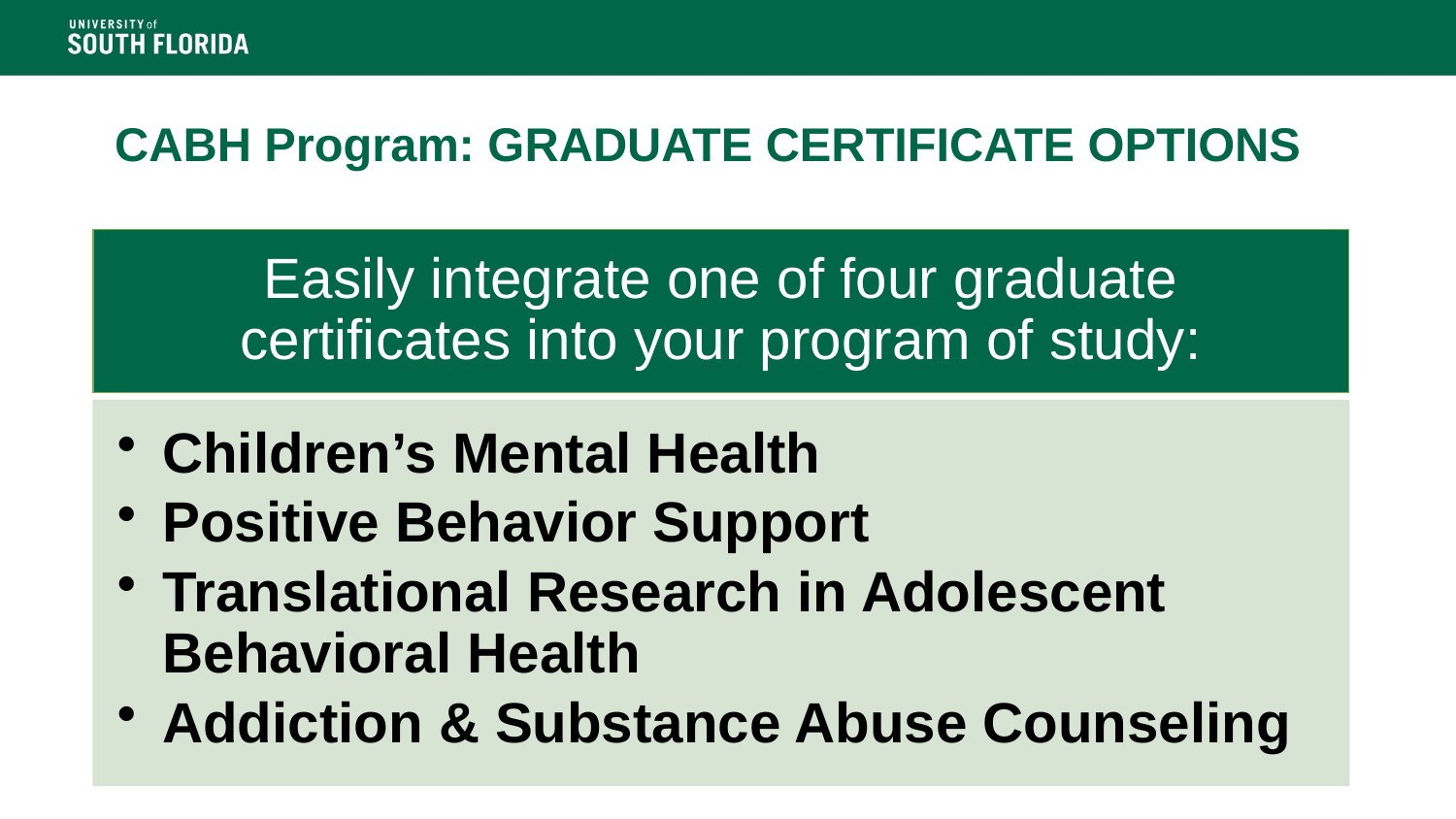

# CABH Program: GRADUATE CERTIFICATE OPTIONS
Easily integrate one of four graduate certificates into your program of study:
Children’s Mental Health
Positive Behavior Support
Translational Research in Adolescent Behavioral Health
Addiction & Substance Abuse Counseling